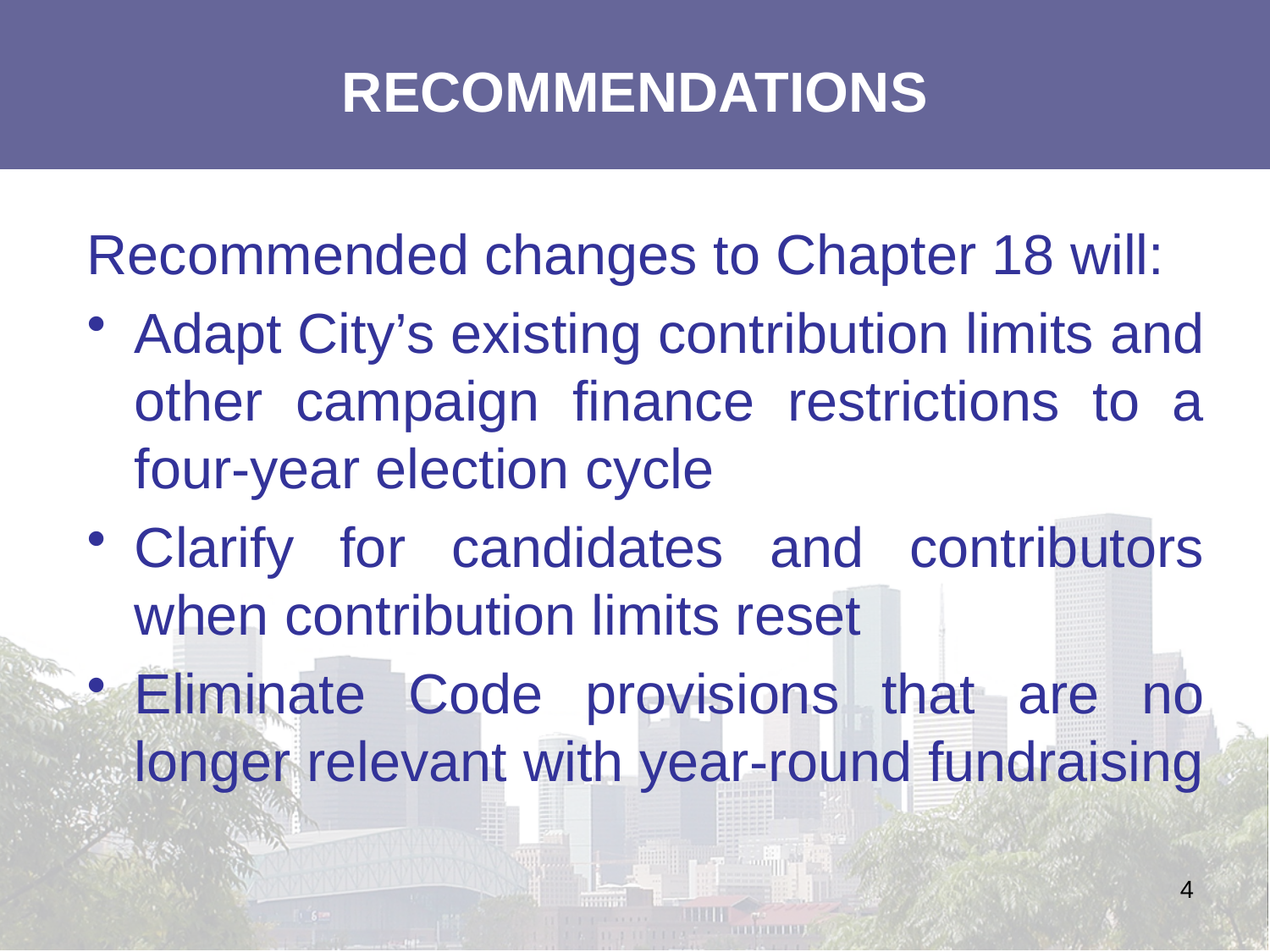

# Recommendations
Recommended changes to Chapter 18 will:
Adapt City’s existing contribution limits and other campaign finance restrictions to a four-year election cycle
Clarify for candidates and contributors when contribution limits reset
Eliminate Code provisions that are no longer relevant with year-round fundraising

4